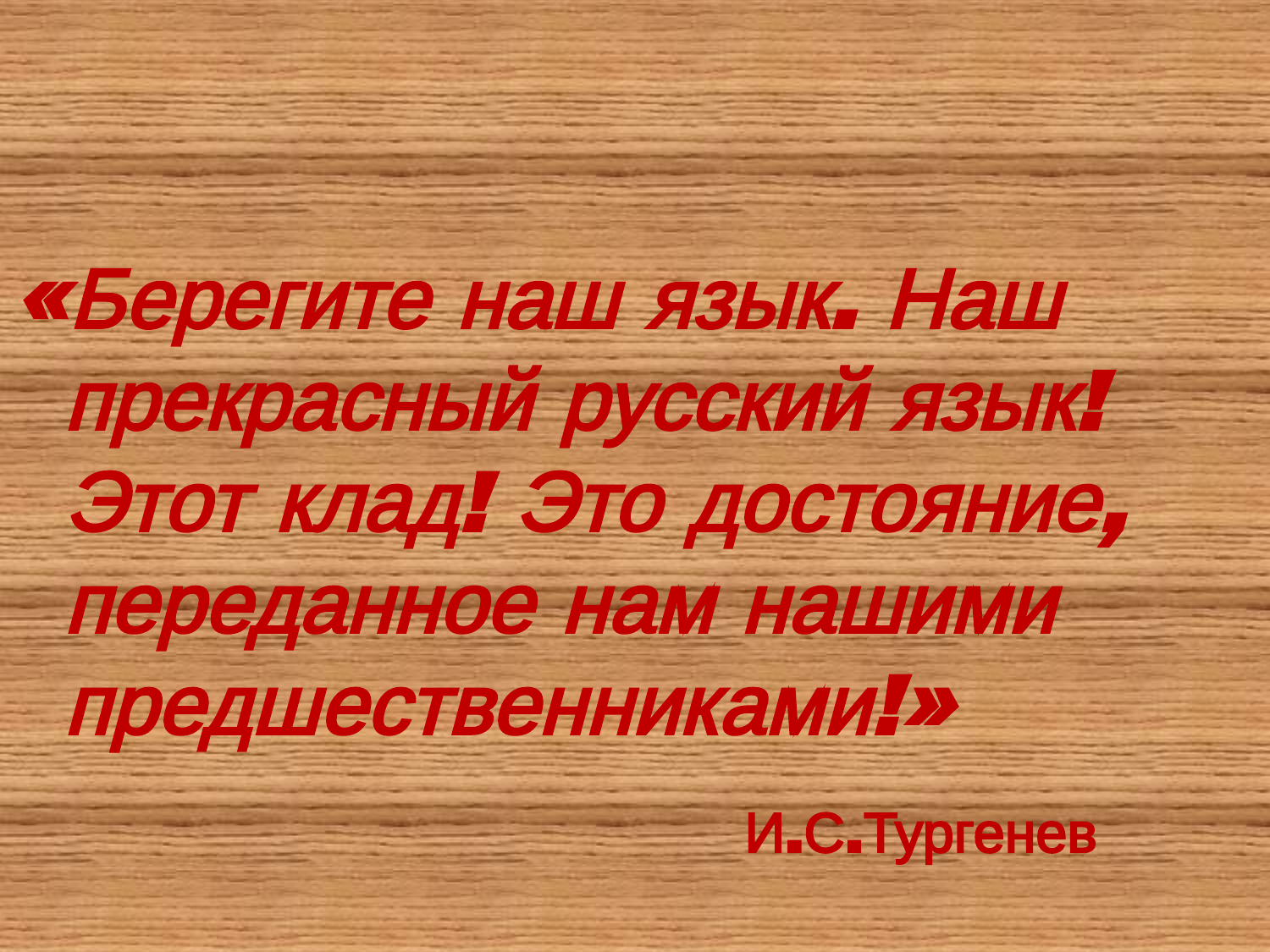

«Берегите наш язык. Наш прекрасный русский язык! Этот клад! Это достояние, переданное нам нашими предшественниками!»
                          И.С.Тургенев
#